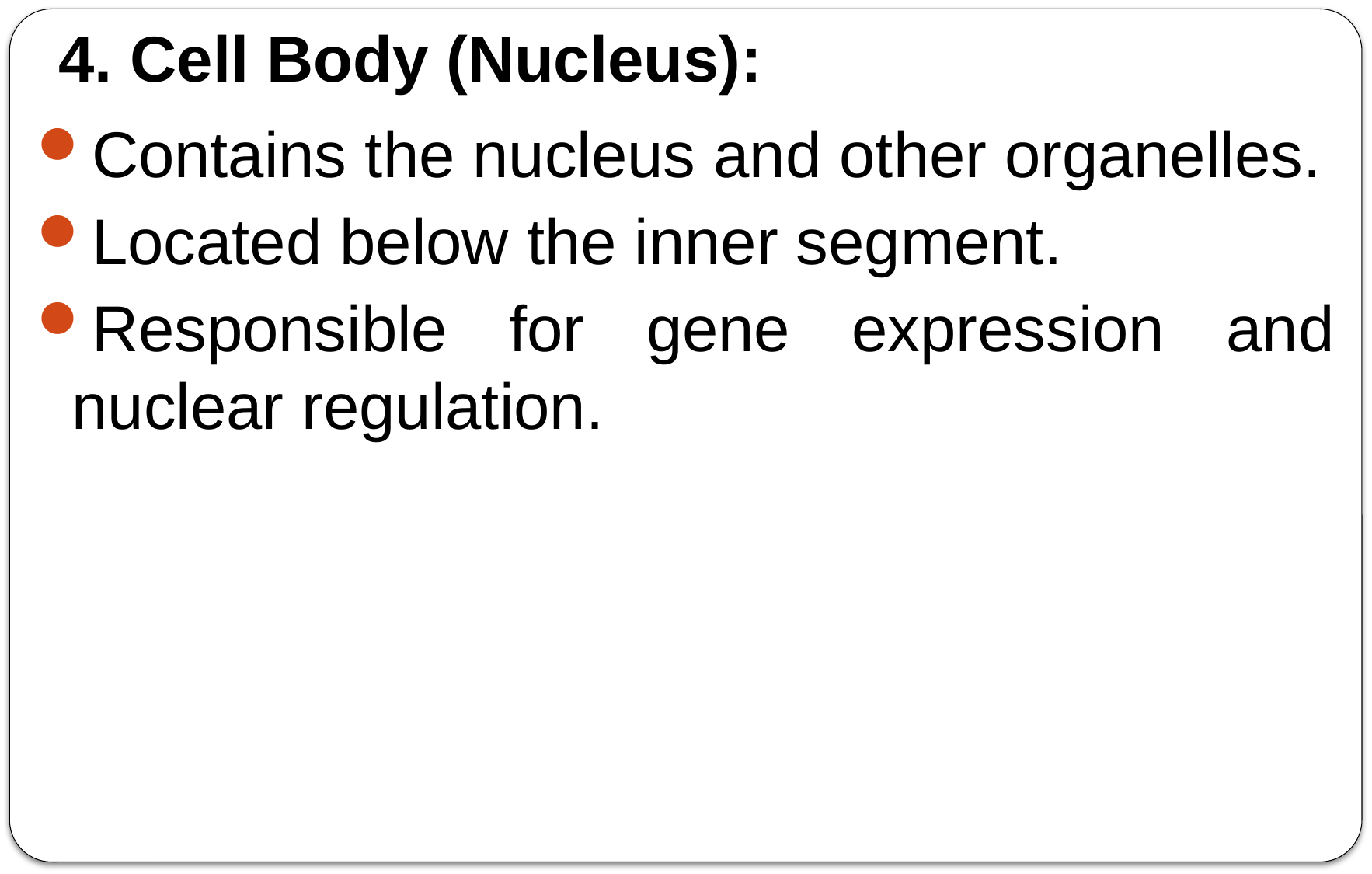

# 4. Cell Body (Nucleus):
Contains the nucleus and other organelles.
Located below the inner segment.
Responsible for gene expression and nuclear regulation.